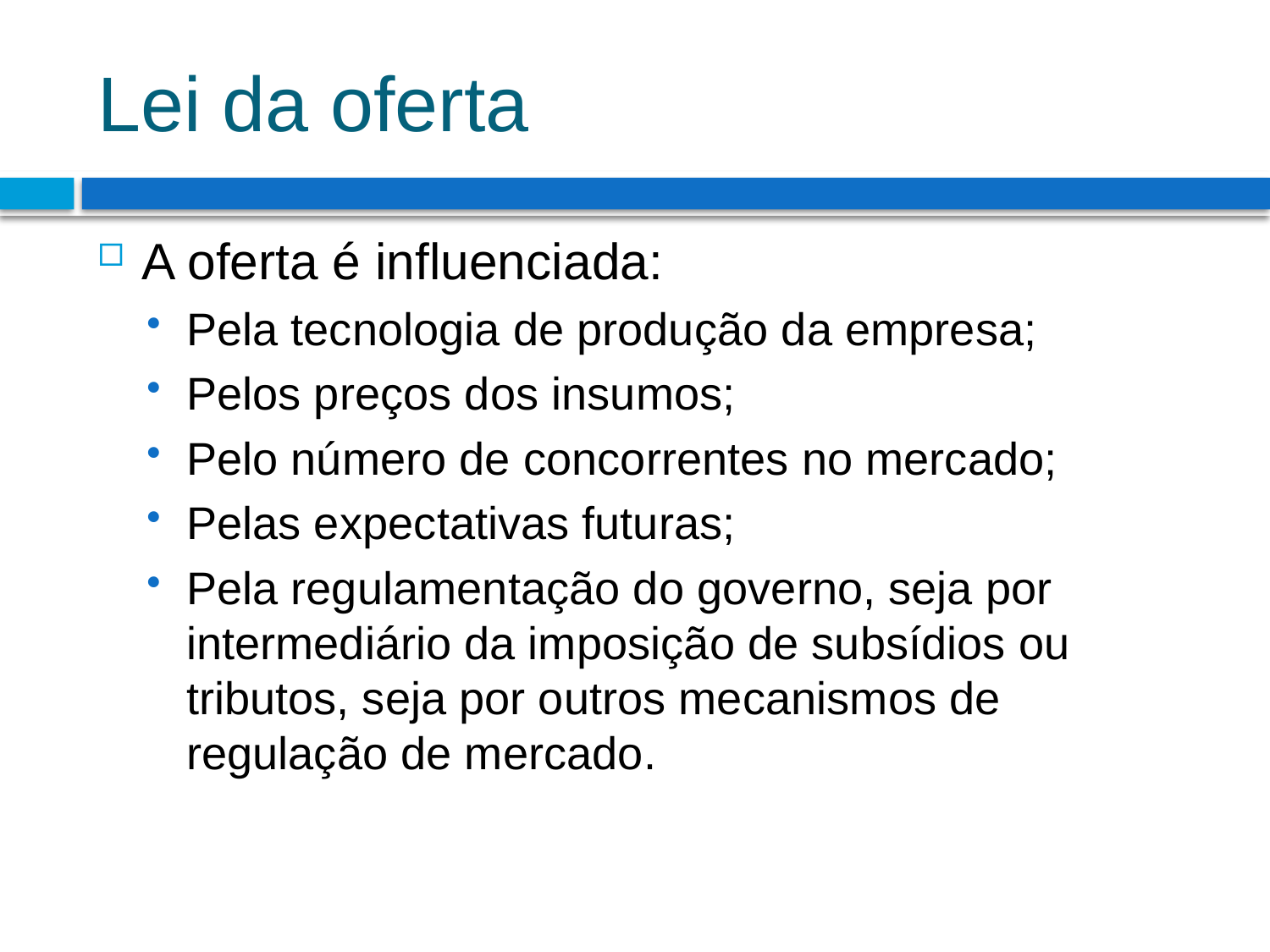

# Lei da oferta
A oferta é influenciada:
Pela tecnologia de produção da empresa;
Pelos preços dos insumos;
Pelo número de concorrentes no mercado;
Pelas expectativas futuras;
Pela regulamentação do governo, seja por intermediário da imposição de subsídios ou tributos, seja por outros mecanismos de regulação de mercado.